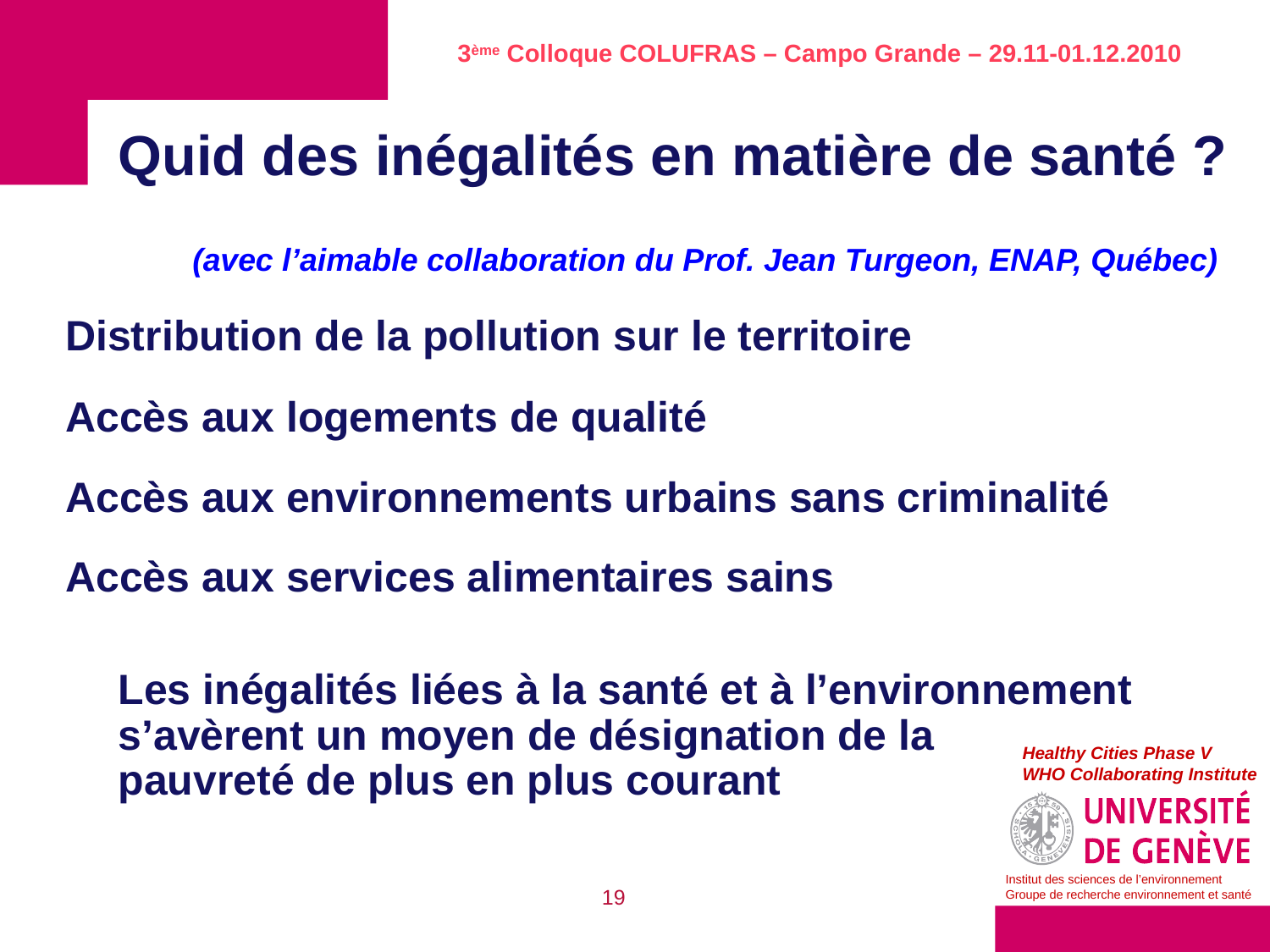

Quid des inégalités en matière de santé ?
	(avec l’aimable collaboration du Prof. Jean Turgeon, ENAP, Québec)
Distribution de la pollution sur le territoire
Accès aux logements de qualité
Accès aux environnements urbains sans criminalité
Accès aux services alimentaires sains

	Les inégalités liées à la santé et à l’environnement s’avèrent un moyen de désignation de la
pauvreté de plus en plus courant